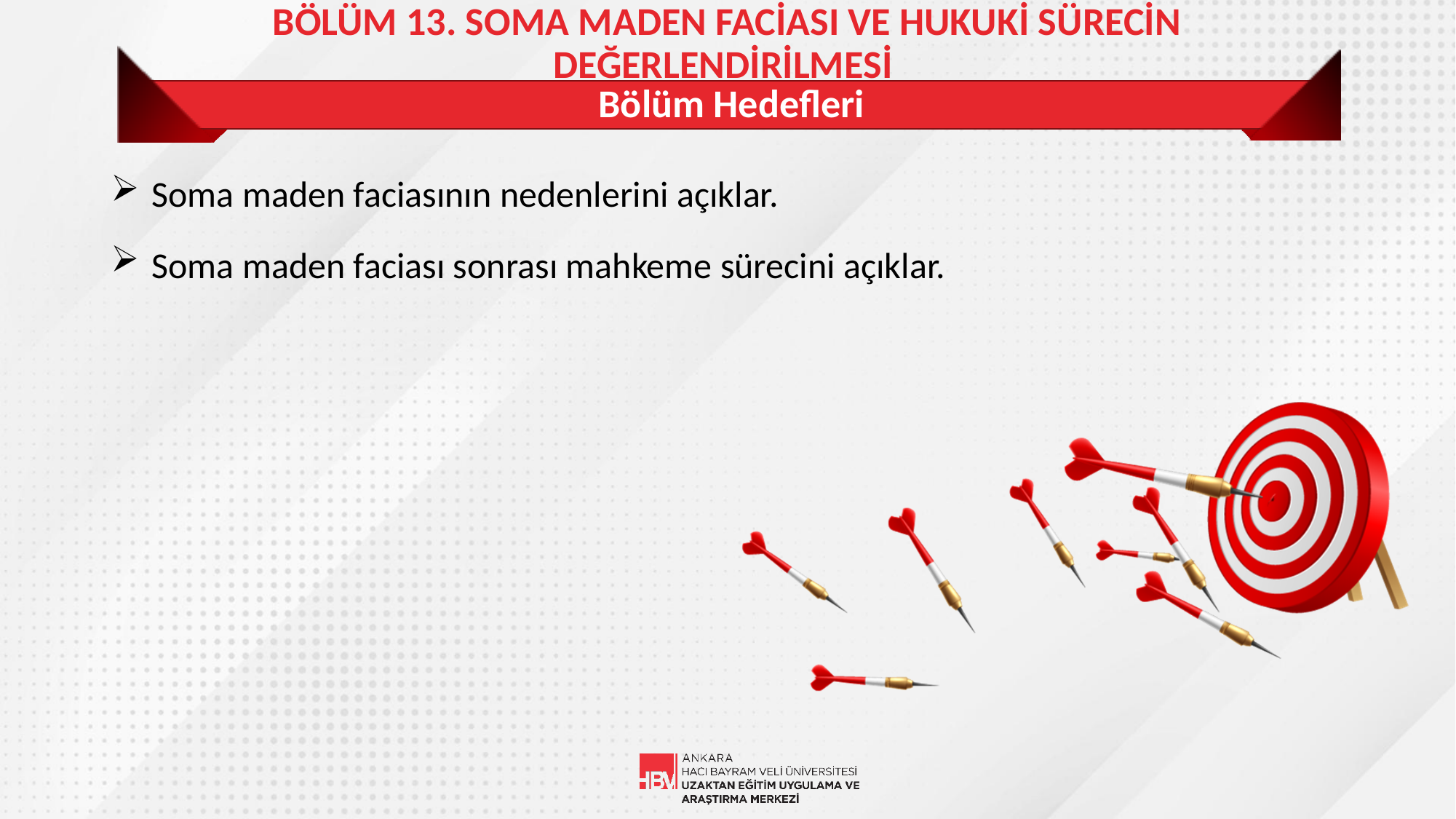

BÖLÜM 13. SOMA MADEN FACİASI VE HUKUKİ SÜRECİN DEĞERLENDİRİLMESİ
# Bölüm Hedefleri
Soma maden faciasının nedenlerini açıklar.
Soma maden faciası sonrası mahkeme sürecini açıklar.